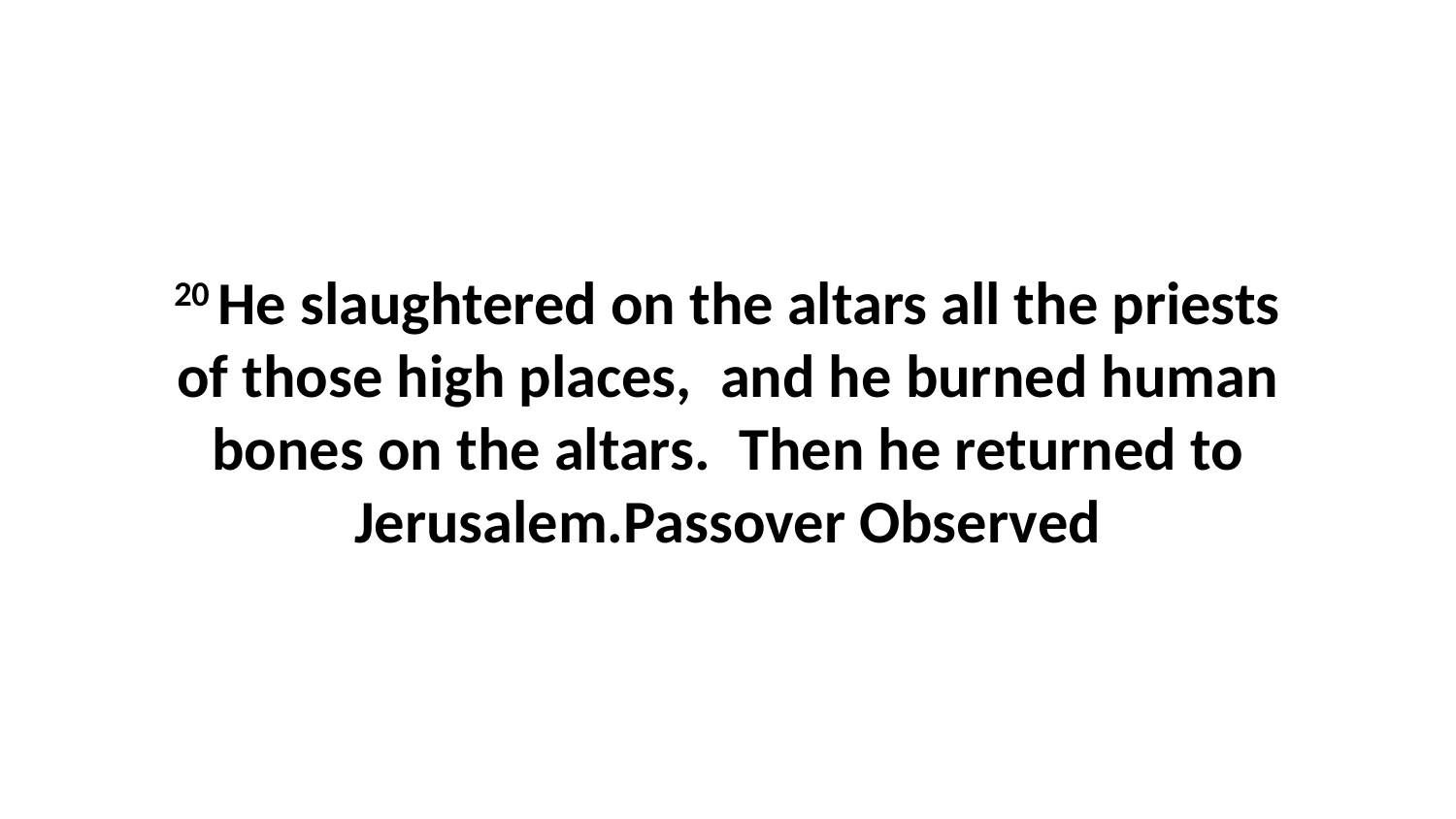

20 He slaughtered on the altars all the priests of those high places,  and he burned human bones on the altars.  Then he returned to Jerusalem.Passover Observed